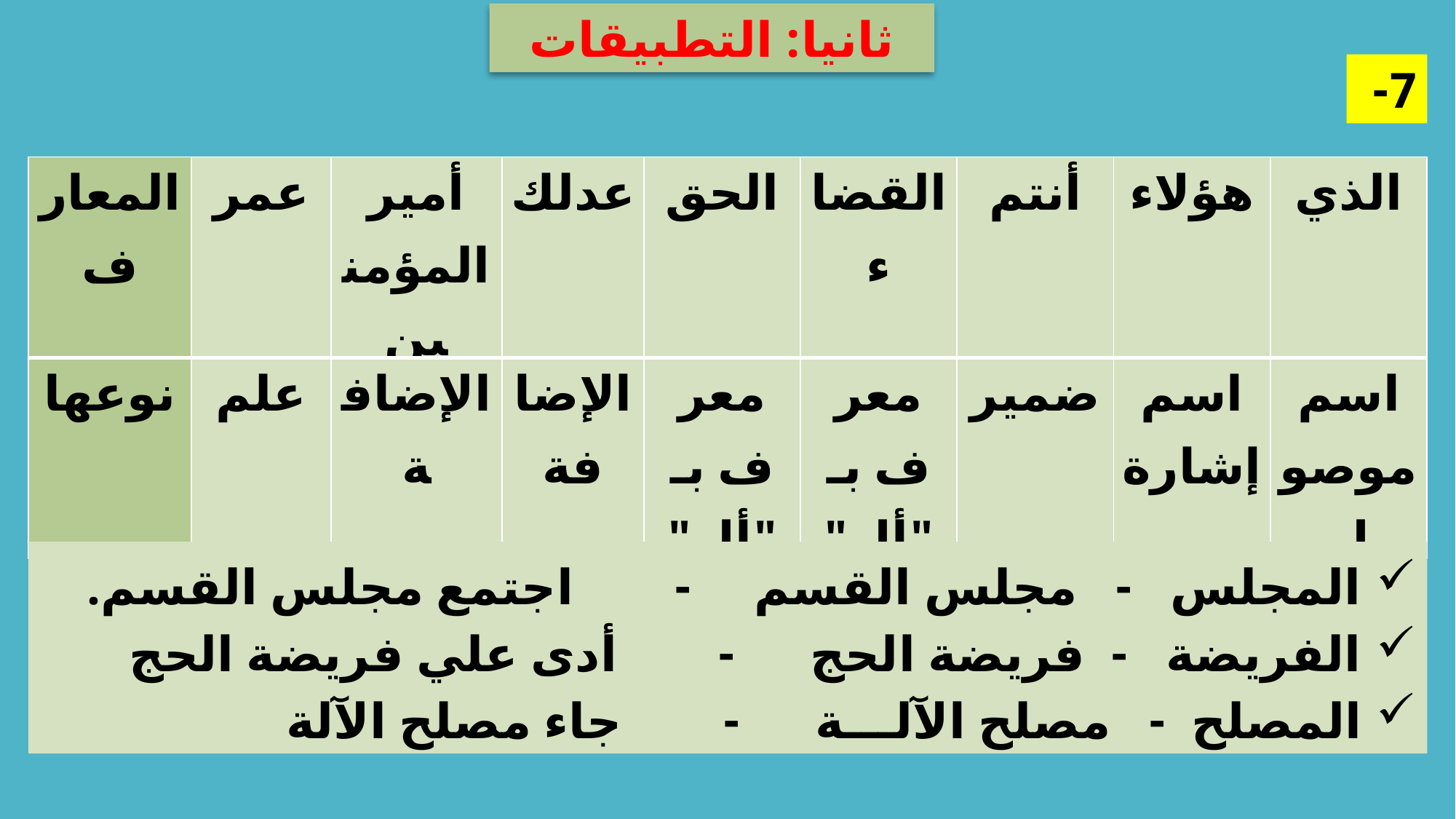

ثانيا: التطبيقات
7-
| المعارف | عمر | أمير المؤمنين | عدلك | الحق | القضاء | أنتم | هؤلاء | الذي |
| --- | --- | --- | --- | --- | --- | --- | --- | --- |
| نوعها | علم | الإضافة | الإضافة | معرف بـ "أل" | معرف بـ "أل" | ضمير | اسم إشارة | اسم موصول |
8-
المجلس   -   مجلس القسم     -        اجتمع مجلس القسم.
الفريضة   -  فريضة الحج      -        أدى علي فريضة الحج
المصلح  -   مصلح الآلـــة      -        جاء مصلح الآلة